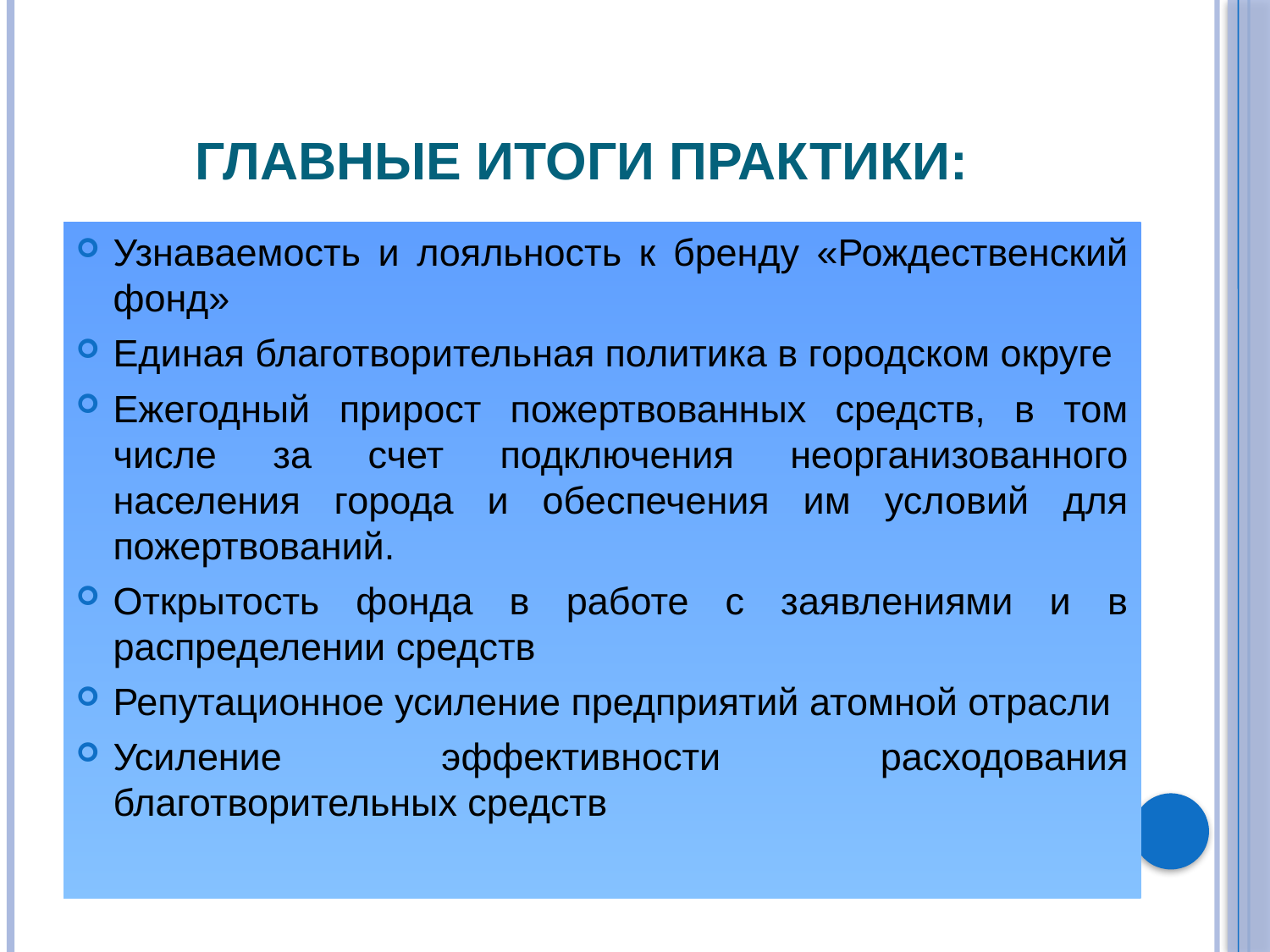

# Главные итоги практики:
Узнаваемость и лояльность к бренду «Рождественский фонд»
Единая благотворительная политика в городском округе
Ежегодный прирост пожертвованных средств, в том числе за счет подключения неорганизованного населения города и обеспечения им условий для пожертвований.
Открытость фонда в работе с заявлениями и в распределении средств
Репутационное усиление предприятий атомной отрасли
Усиление эффективности расходования благотворительных средств